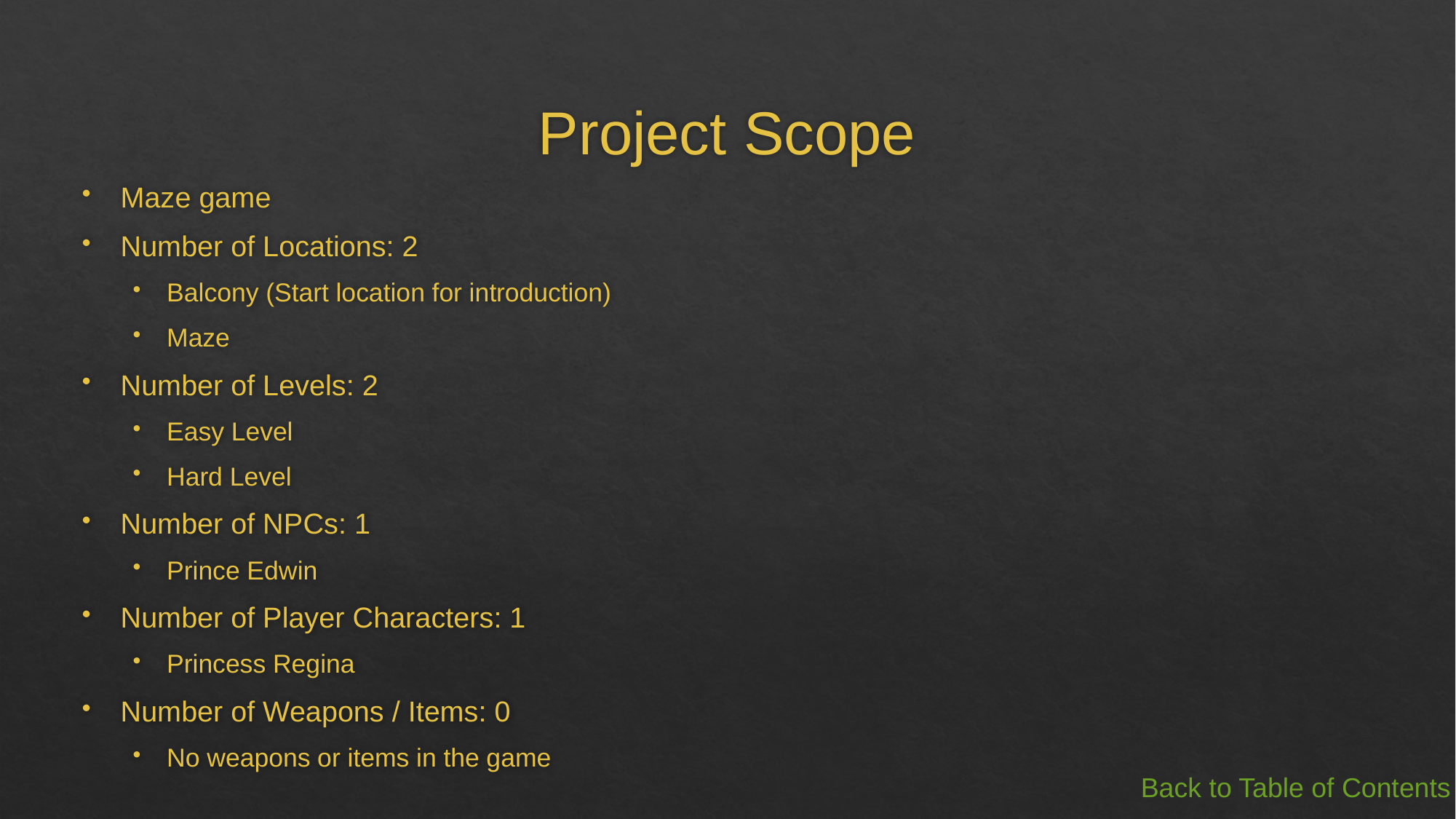

# Project Scope
Maze game
Number of Locations: 2
Balcony (Start location for introduction)
Maze
Number of Levels: 2
Easy Level
Hard Level
Number of NPCs: 1
Prince Edwin
Number of Player Characters: 1
Princess Regina
Number of Weapons / Items: 0
No weapons or items in the game